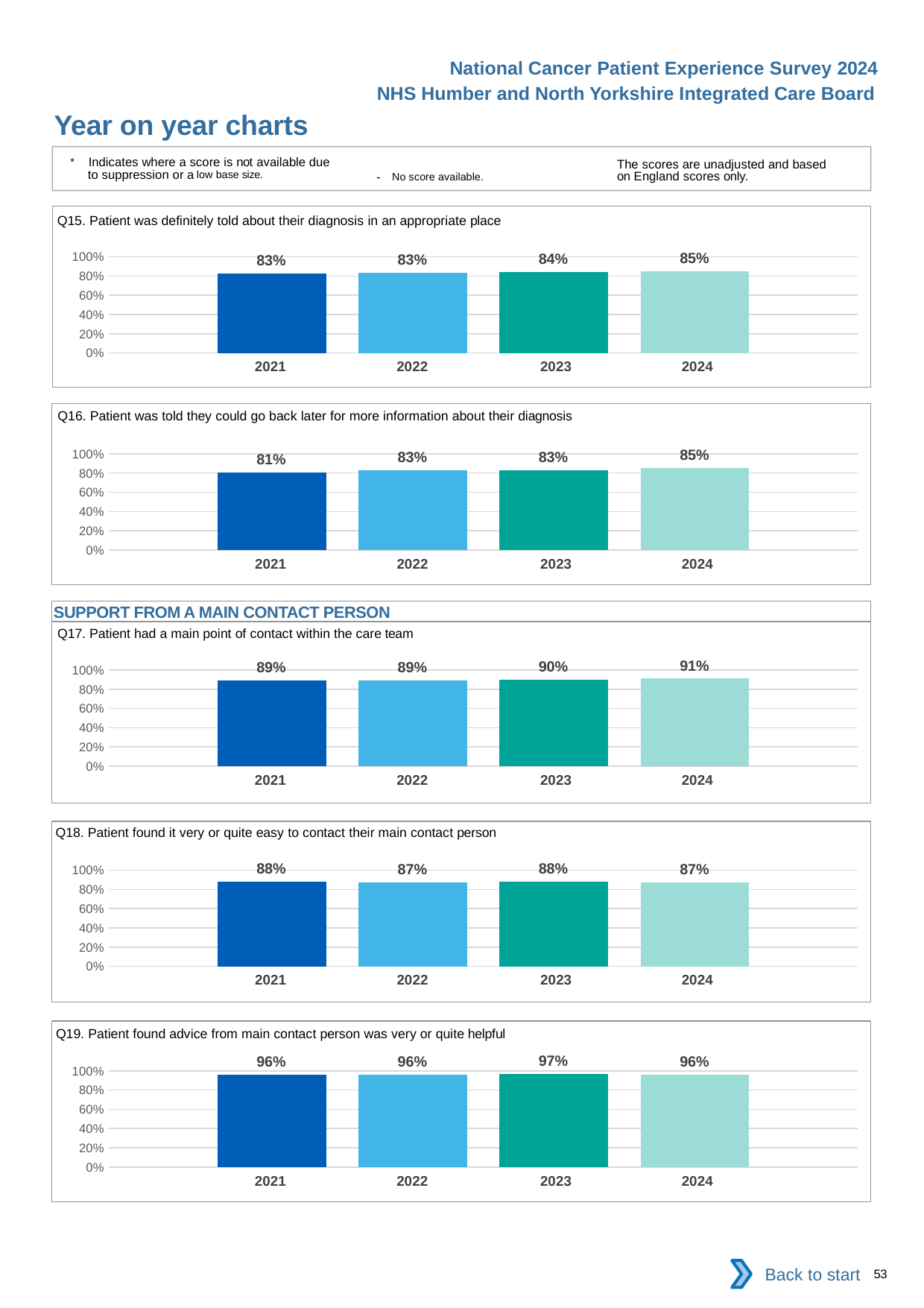

National Cancer Patient Experience Survey 2024
NHS Humber and North Yorkshire Integrated Care Board
Year on year charts

*  Indicates where a score is not available due to suppression or a low base size.
The scores are unadjusted and based on England scores only.
- No score available.
Q15. Patient was definitely told about their diagnosis in an appropriate place

### Chart

| Category | 2021 | 2022 | 2023 | 2024 |
|---|---|---|---|---|
| Category 1 | 0.82875 | 0.8339277 | 0.8401682 | 0.8522608 |
| 2021 | 2022 | 2023 | 2024 |
| --- | --- | --- | --- |
Q16. Patient was told they could go back later for more information about their diagnosis

### Chart

| Category | 2021 | 2022 | 2023 | 2024 |
|---|---|---|---|---|
| Category 1 | 0.8089678 | 0.8307692 | 0.8300885 | 0.8497041 |
| 2021 | 2022 | 2023 | 2024 |
| --- | --- | --- | --- |
SUPPORT FROM A MAIN CONTACT PERSON
Q17. Patient had a main point of contact within the care team

### Chart

| Category | 2021 | 2022 | 2023 | 2024 |
|---|---|---|---|---|
| Category 1 | 0.8893654 | 0.8943218 | 0.8982958 | 0.9106946 |
| 2021 | 2022 | 2023 | 2024 |
| --- | --- | --- | --- |
Q18. Patient found it very or quite easy to contact their main contact person

### Chart

| Category | 2021 | 2022 | 2023 | 2024 |
|---|---|---|---|---|
| Category 1 | 0.88 | 0.8722045 | 0.8822742 | 0.8744155 |
| 2021 | 2022 | 2023 | 2024 |
| --- | --- | --- | --- |
Q19. Patient found advice from main contact person was very or quite helpful

### Chart

| Category | 2021 | 2022 | 2023 | 2024 |
|---|---|---|---|---|
| Category 1 | 0.961519 | 0.9632128 | 0.9696382 | 0.956605 |
| 2021 | 2022 | 2023 | 2024 |
| --- | --- | --- | --- |
Back to start

53